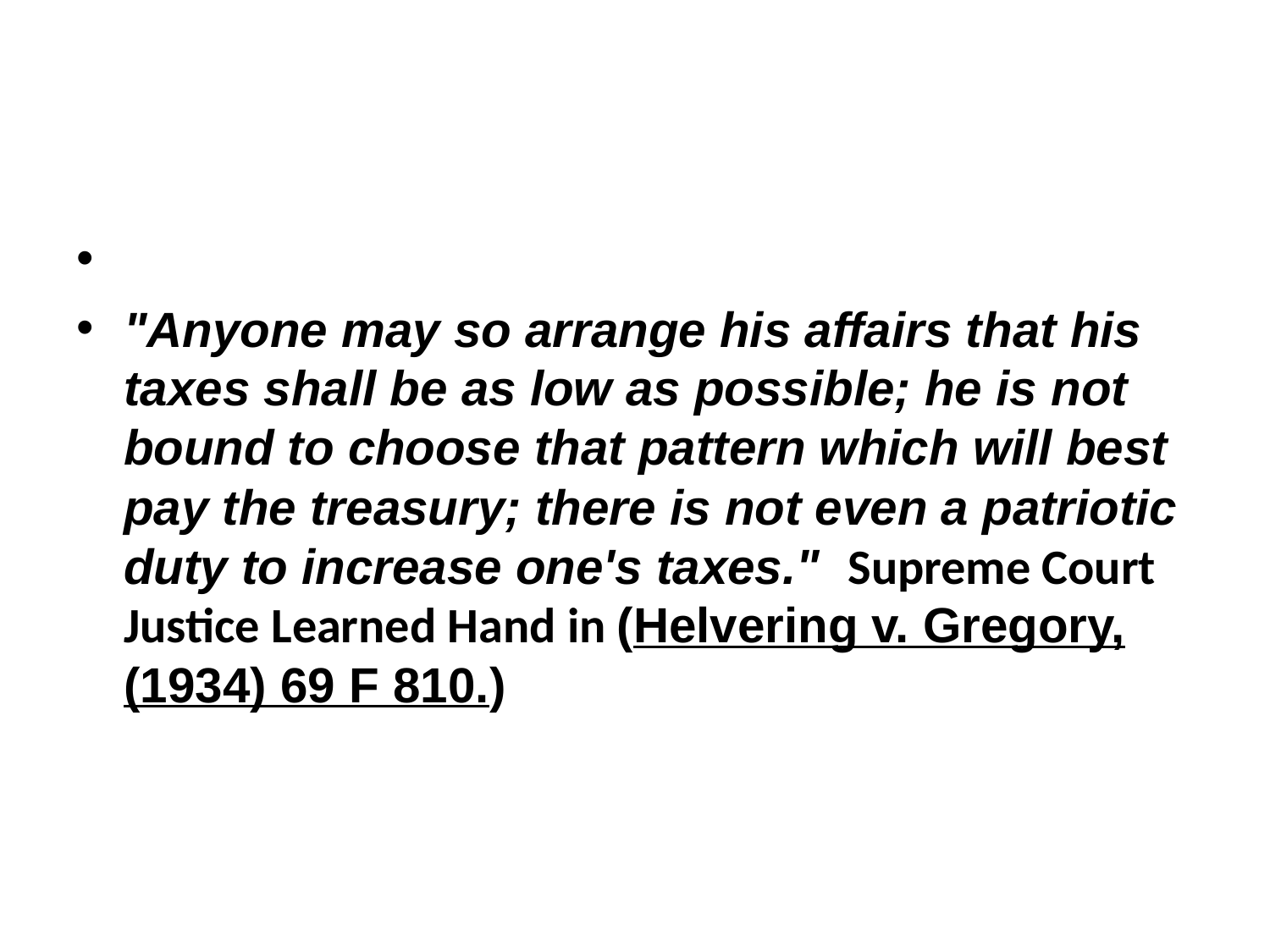

#

"Anyone may so arrange his affairs that his taxes shall be as low as possible; he is not bound to choose that pattern which will best pay the treasury; there is not even a patriotic duty to increase one's taxes."  Supreme Court Justice Learned Hand in (Helvering v. Gregory, (1934) 69 F 810.)